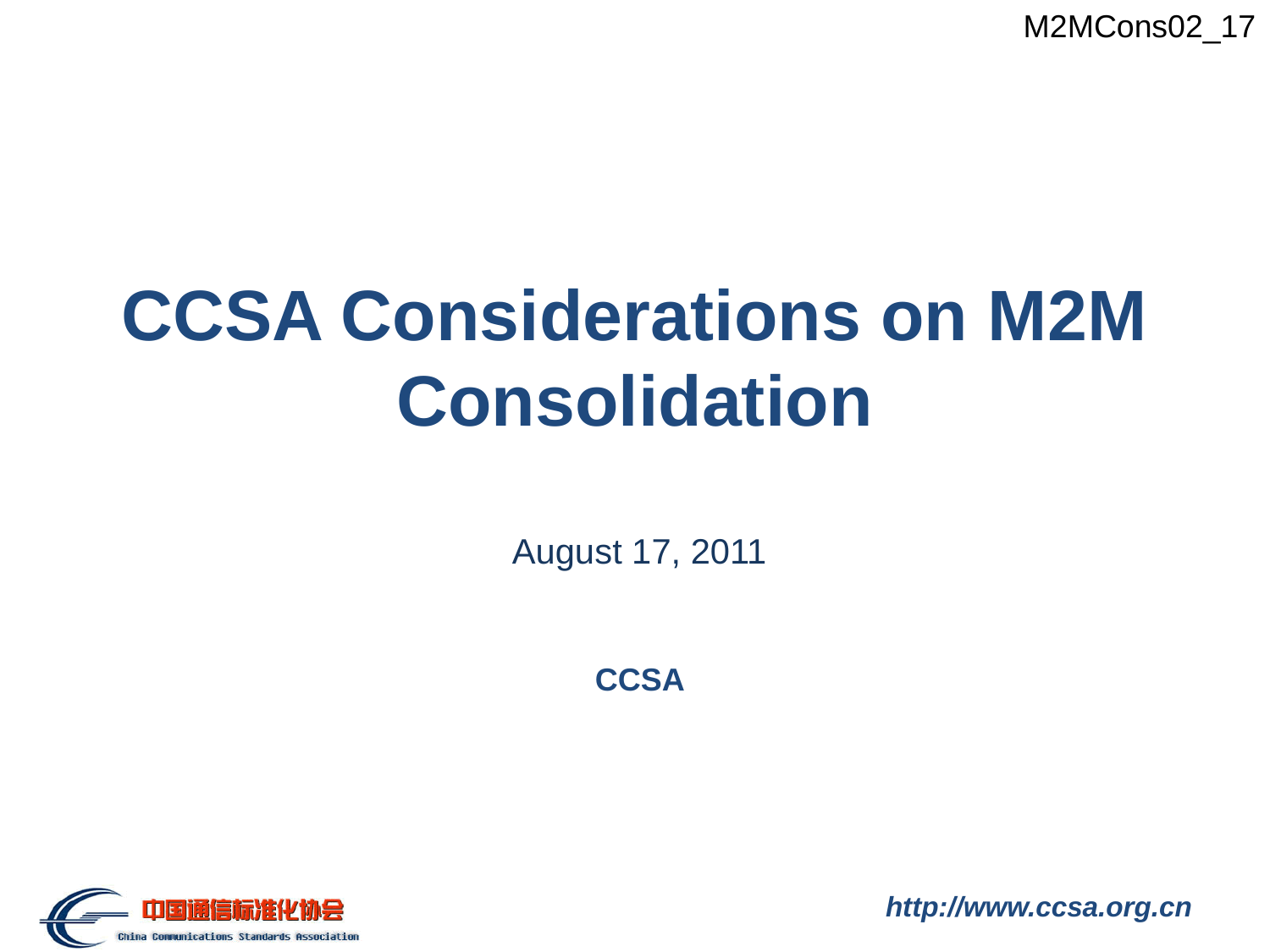

M2MCons02_17
# CCSA Considerations on M2M Consolidation

August 17, 2011
CCSA